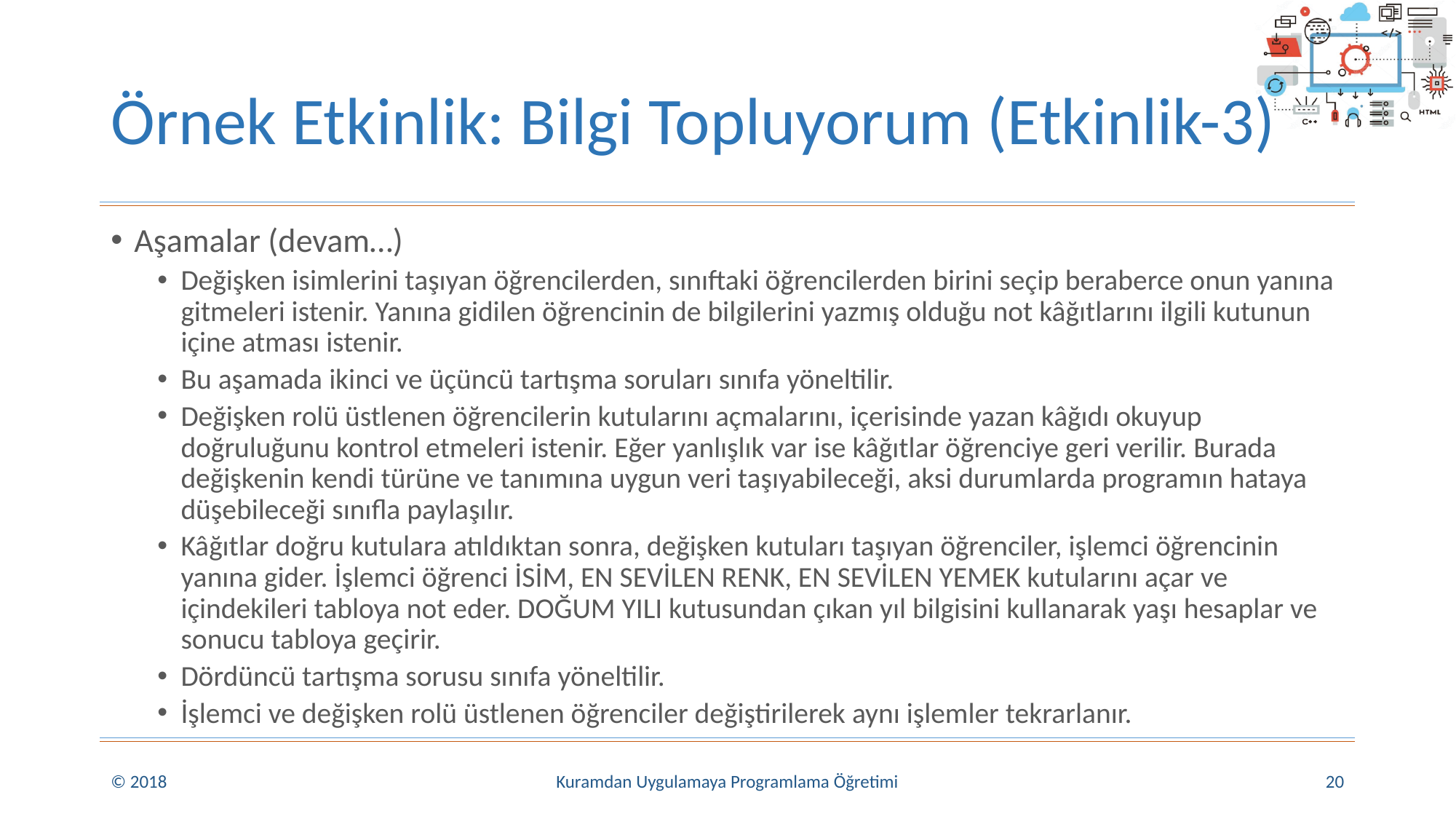

# Örnek Etkinlik: Bilgi Topluyorum (Etkinlik-3)
Aşamalar (devam…)
Değişken isimlerini taşıyan öğrencilerden, sınıftaki öğrencilerden birini seçip beraberce onun yanına gitmeleri istenir. Yanına gidilen öğrencinin de bilgilerini yazmış olduğu not kâğıtlarını ilgili kutunun içine atması istenir.
Bu aşamada ikinci ve üçüncü tartışma soruları sınıfa yöneltilir.
Değişken rolü üstlenen öğrencilerin kutularını açmalarını, içerisinde yazan kâğıdı okuyup doğruluğunu kontrol etmeleri istenir. Eğer yanlışlık var ise kâğıtlar öğrenciye geri verilir. Burada değişkenin kendi türüne ve tanımına uygun veri taşıyabileceği, aksi durumlarda programın hataya düşebileceği sınıfla paylaşılır.
Kâğıtlar doğru kutulara atıldıktan sonra, değişken kutuları taşıyan öğrenciler, işlemci öğrencinin yanına gider. İşlemci öğrenci İSİM, EN SEVİLEN RENK, EN SEVİLEN YEMEK kutularını açar ve içindekileri tabloya not eder. DOĞUM YILI kutusundan çıkan yıl bilgisini kullanarak yaşı hesaplar ve sonucu tabloya geçirir.
Dördüncü tartışma sorusu sınıfa yöneltilir.
İşlemci ve değişken rolü üstlenen öğrenciler değiştirilerek aynı işlemler tekrarlanır.
© 2018
Kuramdan Uygulamaya Programlama Öğretimi
20